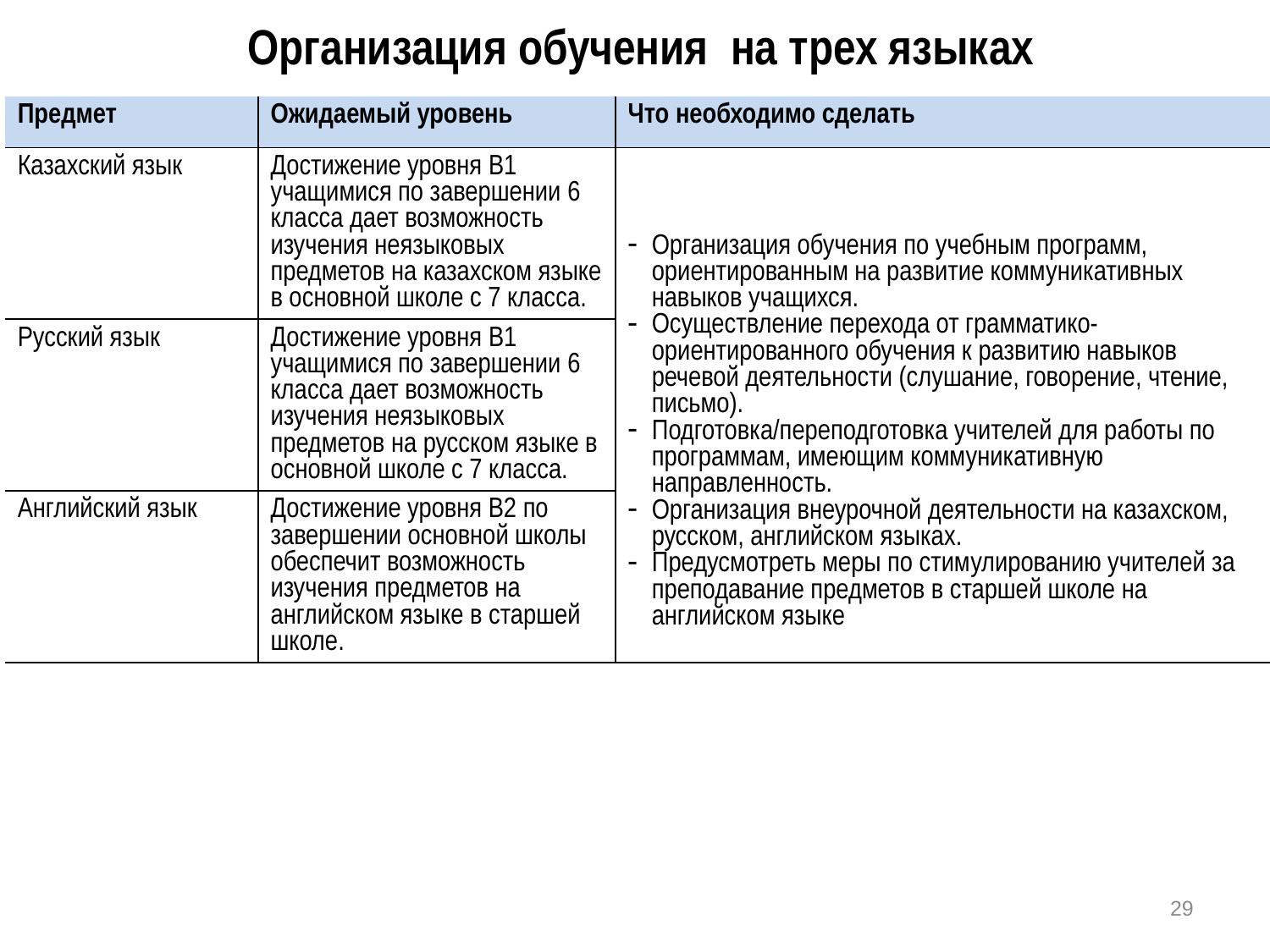

# Организация обучения  на трех языках
| Предмет | Ожидаемый уровень | Что необходимо сделать |
| --- | --- | --- |
| Казахский язык | Достижение уровня B1 учащимися по завершении 6 класса дает возможность изучения неязыковых предметов на казахском языке в основной школе с 7 класса. | Организация обучения по учебным программ, ориентированным на развитие коммуникативных навыков учащихся. Осуществление перехода от грамматико-ориентированного обучения к развитию навыков речевой деятельности (слушание, говорение, чтение, письмо). Подготовка/переподготовка учителей для работы по программам, имеющим коммуникативную направленность. Организация внеурочной деятельности на казахском, русском, английском языках. Предусмотреть меры по стимулированию учителей за преподавание предметов в старшей школе на английском языке |
| Русский язык | Достижение уровня B1 учащимися по завершении 6 класса дает возможность изучения неязыковых предметов на русском языке в основной школе с 7 класса. |  |
| Английский язык | Достижение уровня В2 по завершении основной школы обеспечит возможность изучения предметов на английском языке в старшей школе. |  |
29